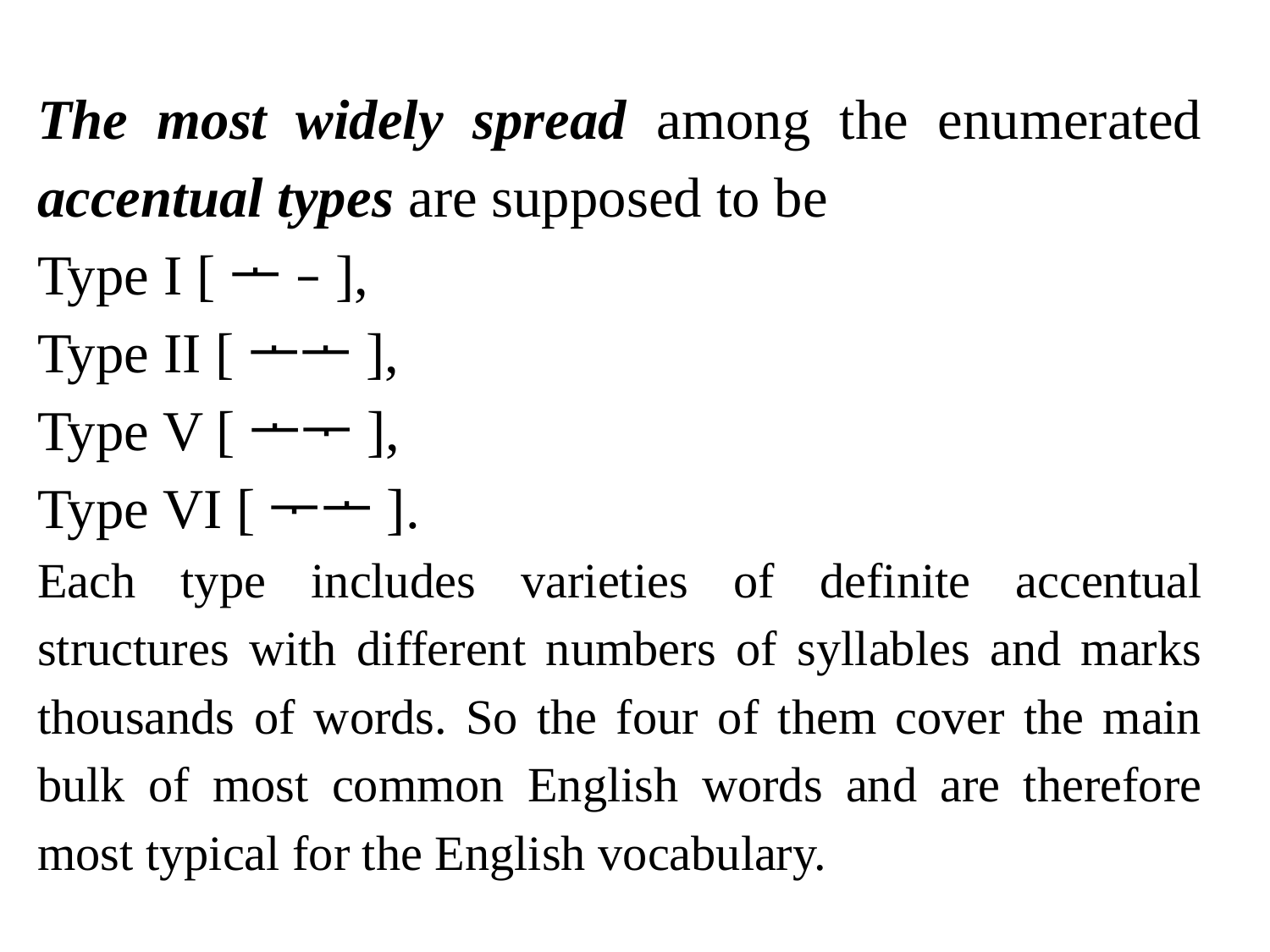

The most widely spread among the enumerated accentual types are supposed to be
Type I [ᅩ –],
Type II [ᅩᅩ],
Type V [ᅩᅮ],
Type VI [ᅮᅩ].
Each type includes varieties of definite accentual structures with different numbers of syllables and marks thousands of words. So the four of them cover the main bulk of most common English words and are therefore most typical for the English vocabulary.